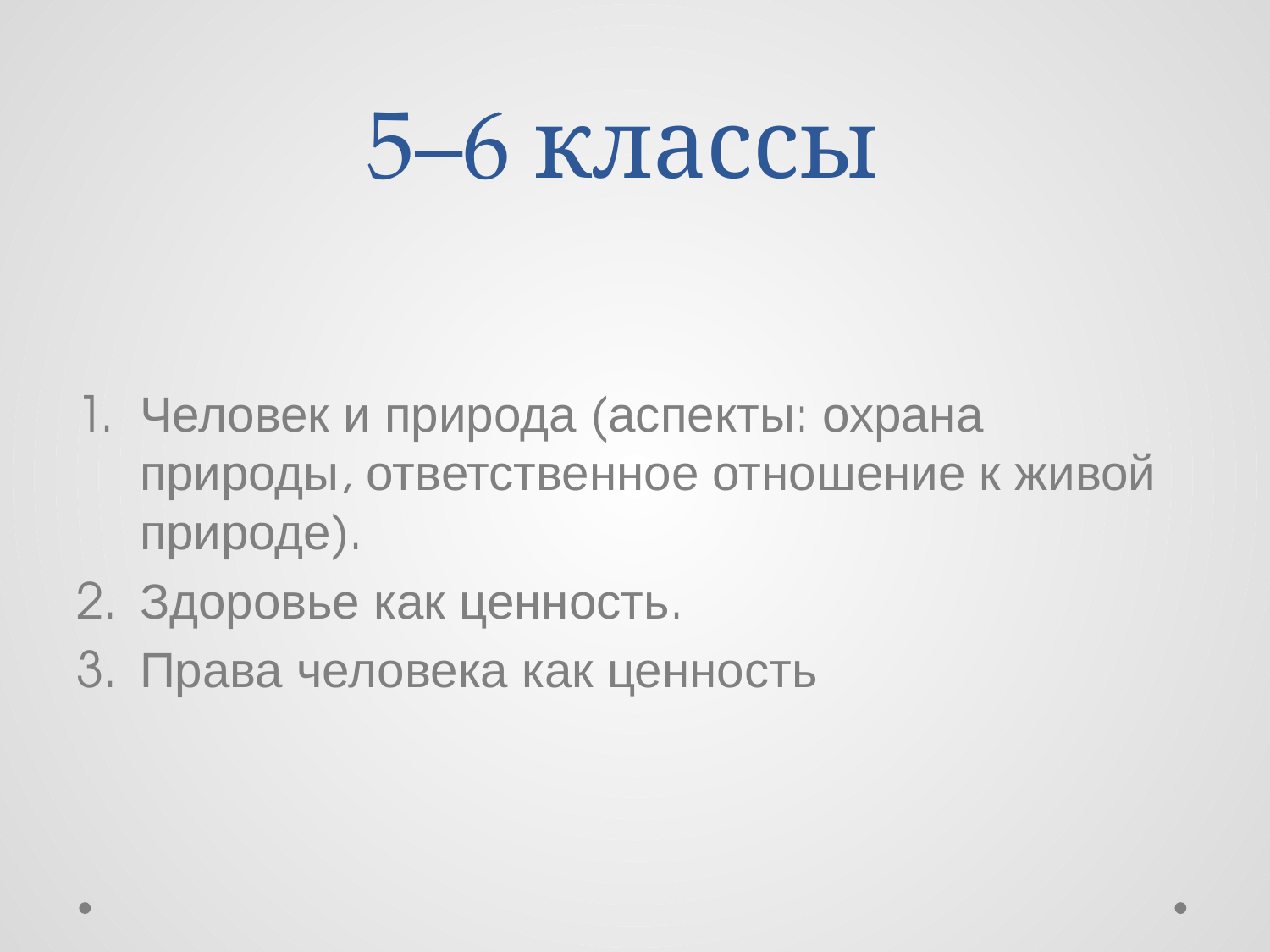

# 5–6 классы
Человек и природа (аспекты: охрана природы, ответственное отношение к живой природе).
Здоровье как ценность.
Права человека как ценность